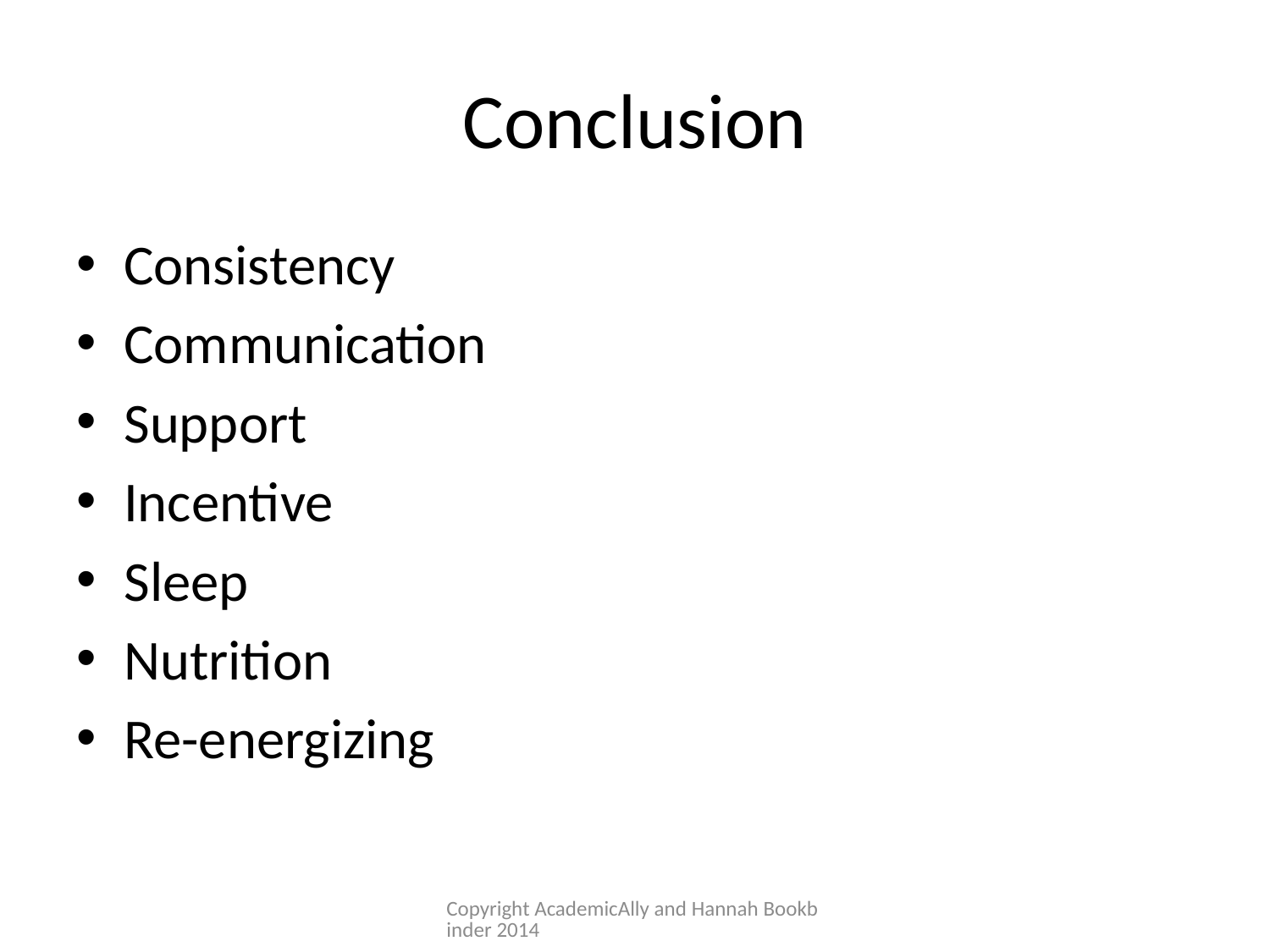

# Conclusion
Consistency
Communication
Support
Incentive
Sleep
Nutrition
Re-energizing
Copyright AcademicAlly and Hannah Bookbinder 2014